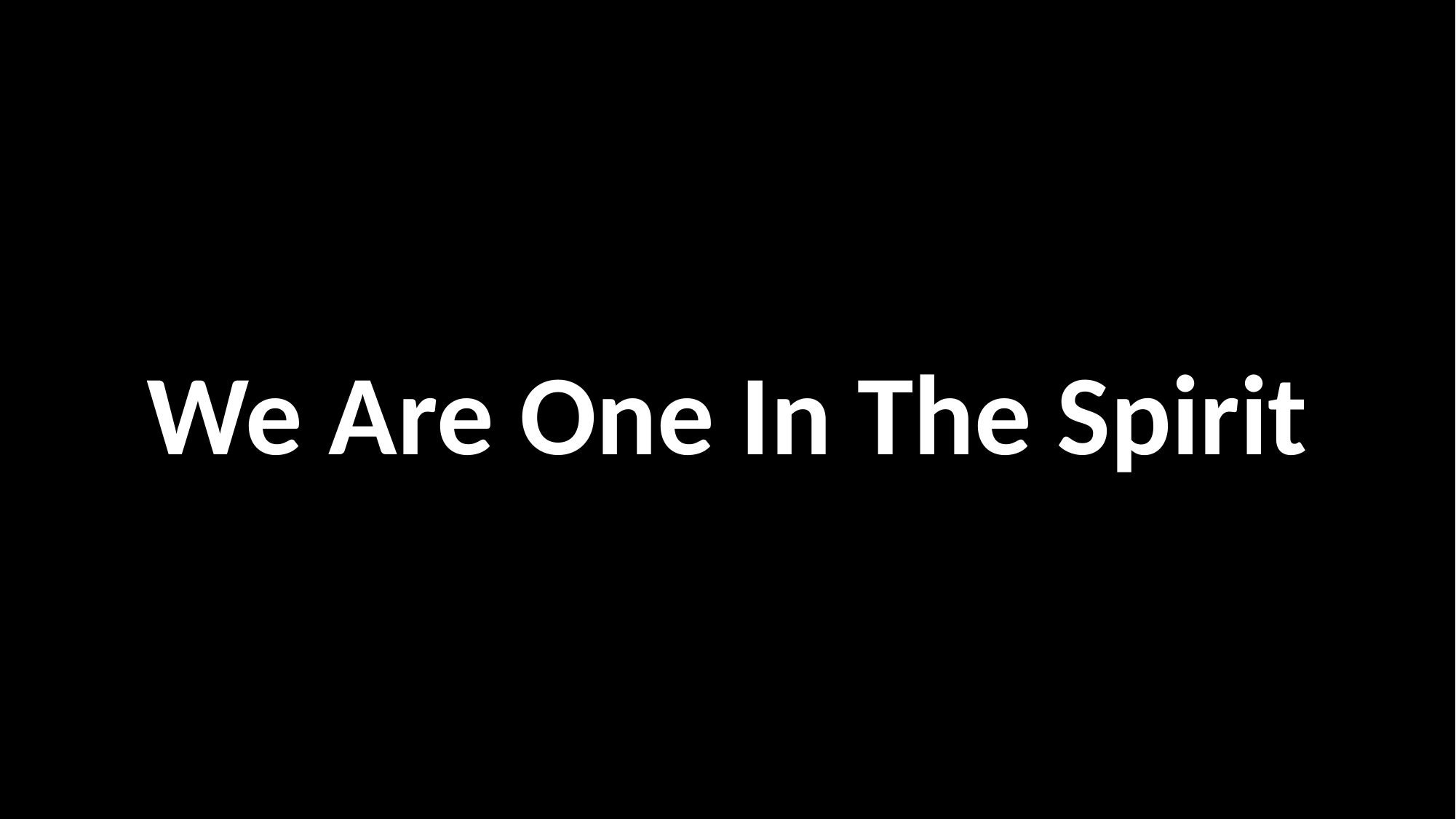

# We Are One In The Spirit